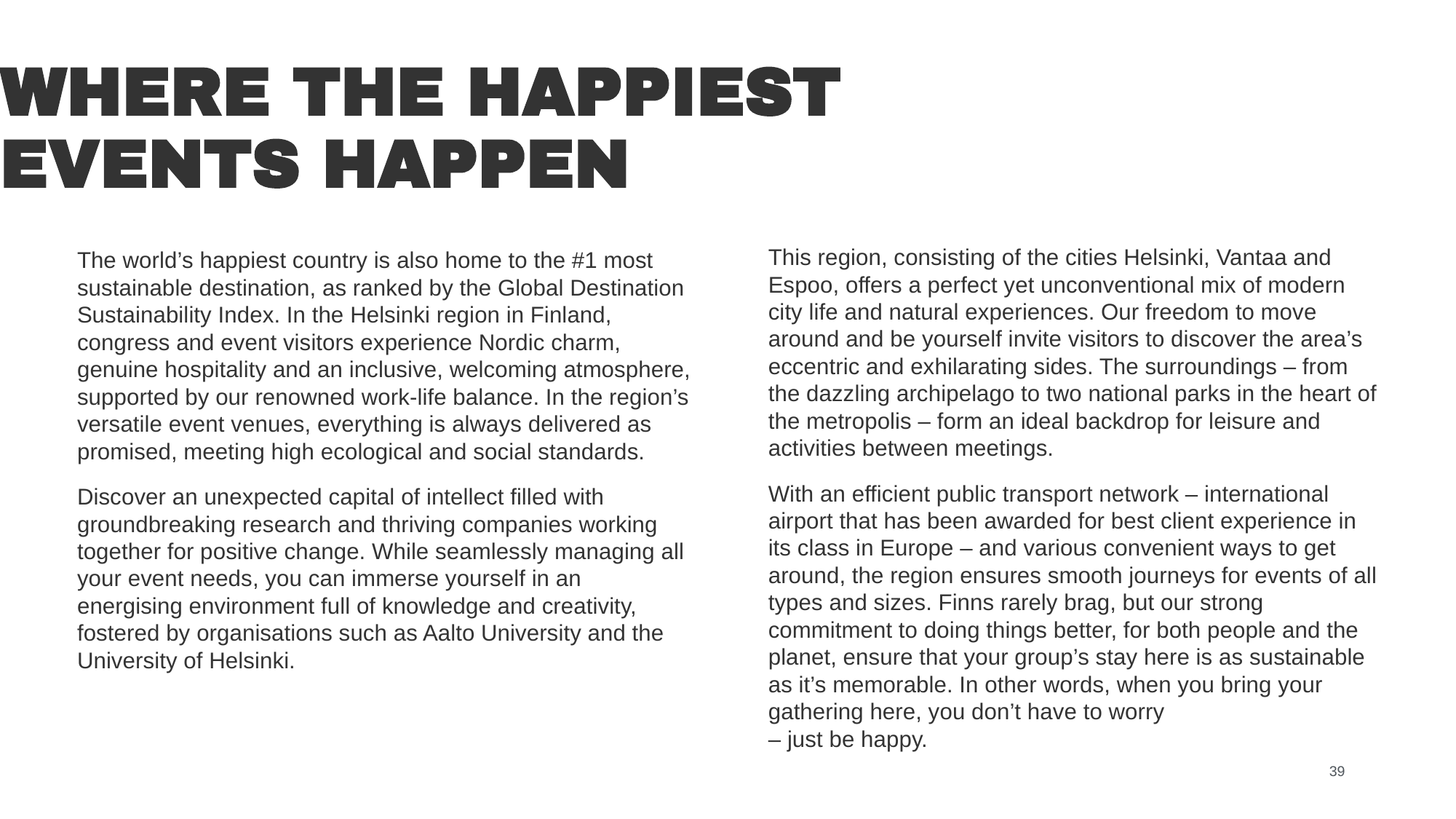

# Where the happiest events happen
This region, consisting of the cities Helsinki, Vantaa and Espoo, offers a perfect yet unconventional mix of modern city life and natural experiences. Our freedom to move around and be yourself invite visitors to discover the area’s eccentric and exhilarating sides. The surroundings – from the dazzling archipelago to two national parks in the heart of the metropolis – form an ideal backdrop for leisure and activities between meetings.
With an efficient public transport network – international airport that has been awarded for best client experience in its class in Europe – and various convenient ways to get around, the region ensures smooth journeys for events of all types and sizes. Finns rarely brag, but our strong commitment to doing things better, for both people and the planet, ensure that your group’s stay here is as sustainable as it’s memorable. In other words, when you bring your gathering here, you don’t have to worry
– just be happy.

The world’s happiest country is also home to the #1 most sustainable destination, as ranked by the Global Destination Sustainability Index. In the Helsinki region in Finland, congress and event visitors experience Nordic charm, genuine hospitality and an inclusive, welcoming atmosphere, supported by our renowned work-life balance. In the region’s versatile event venues, everything is always delivered as promised, meeting high ecological and social standards.
Discover an unexpected capital of intellect filled with groundbreaking research and thriving companies working together for positive change. While seamlessly managing all your event needs, you can immerse yourself in an energising environment full of knowledge and creativity, fostered by organisations such as Aalto University and the University of Helsinki.

39